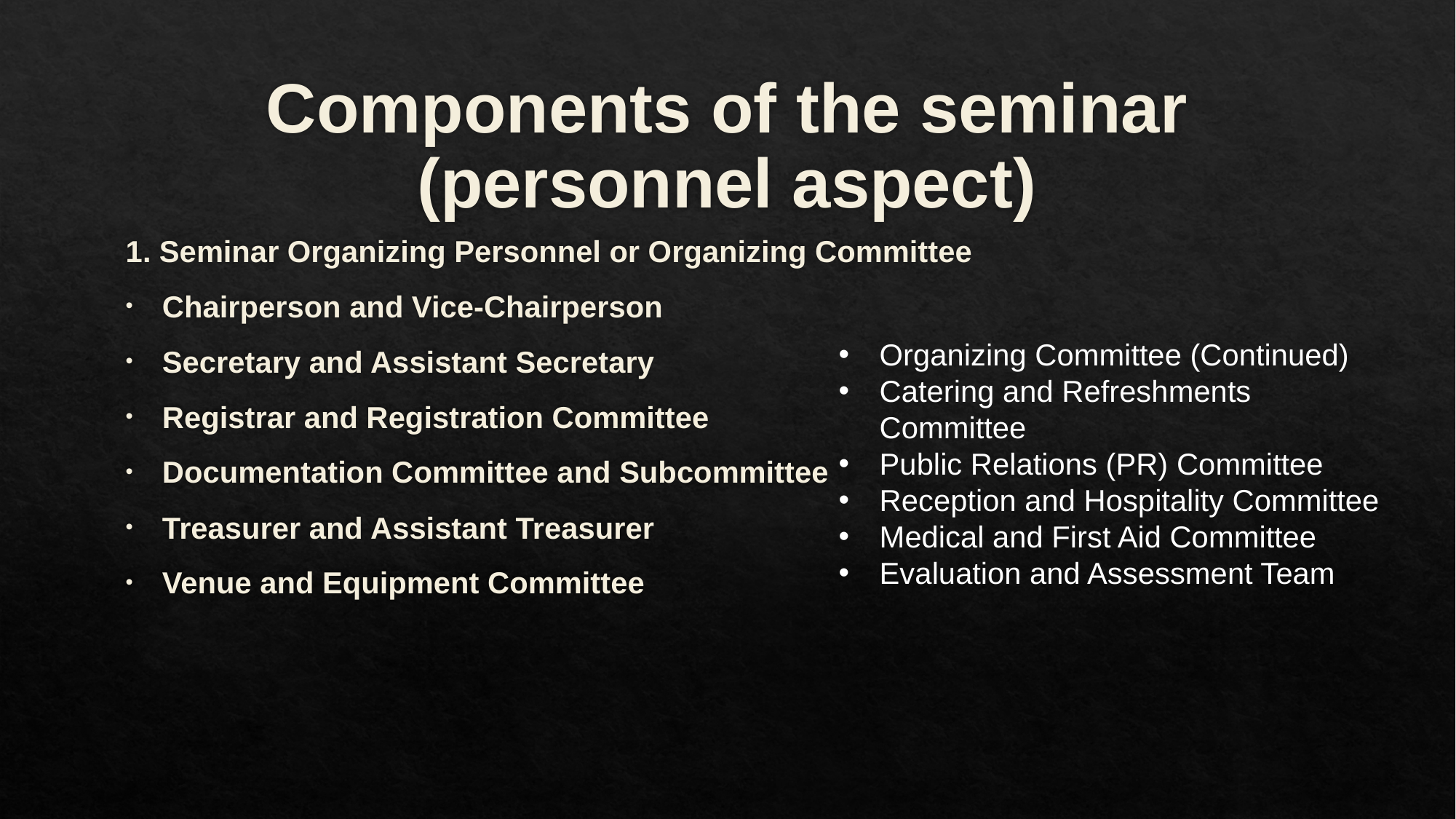

# Components of the seminar (personnel aspect)
1. Seminar Organizing Personnel or Organizing Committee
Chairperson and Vice-Chairperson
Secretary and Assistant Secretary
Registrar and Registration Committee
Documentation Committee and Subcommittee
Treasurer and Assistant Treasurer
Venue and Equipment Committee
Organizing Committee (Continued)
Catering and Refreshments Committee
Public Relations (PR) Committee
Reception and Hospitality Committee
Medical and First Aid Committee
Evaluation and Assessment Team